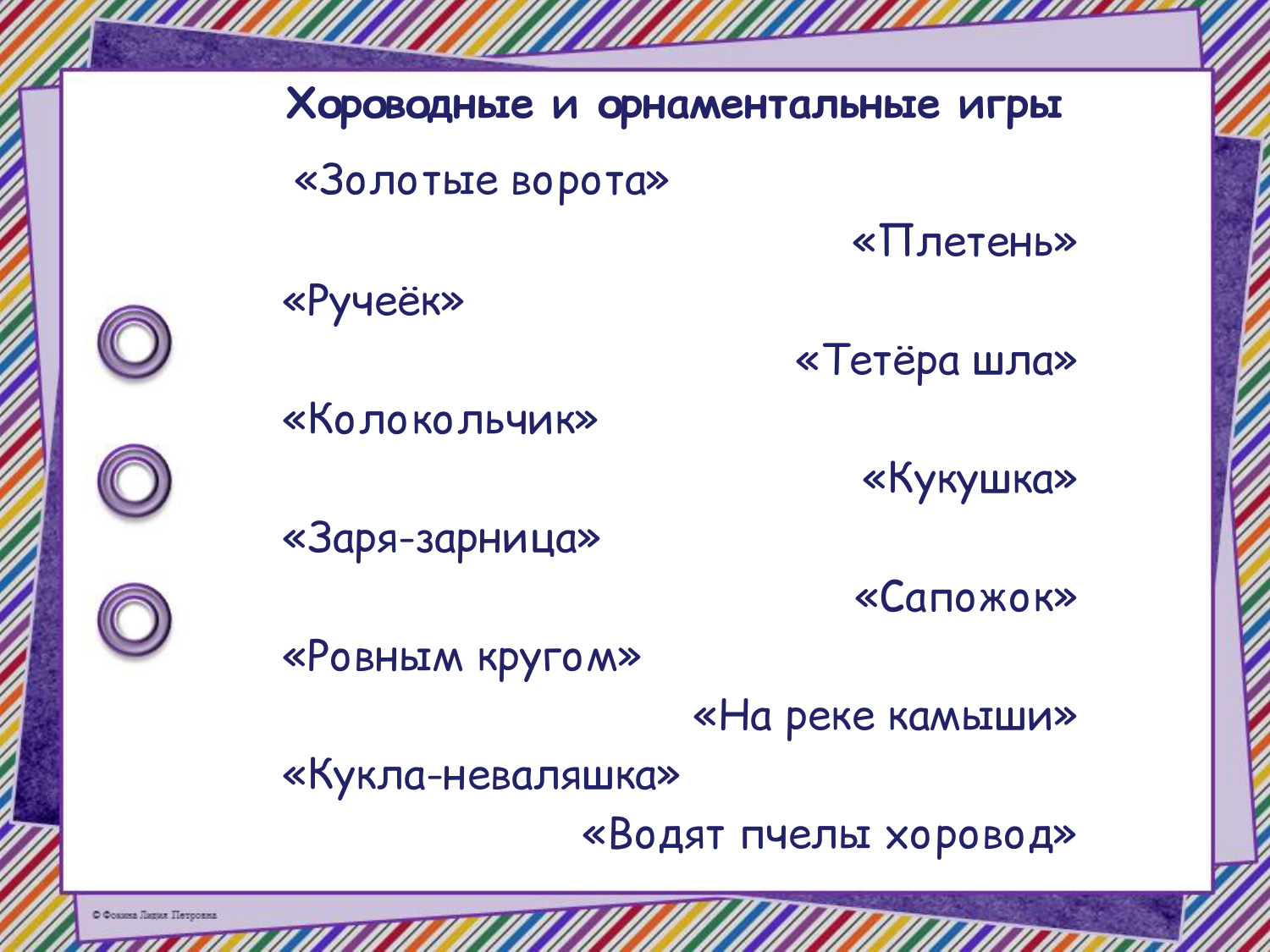

Хороводные и орнаментальные игры
 «Золотые ворота»
«Плетень»
 «Ручеёк»
 «Тетёра шла»
 «Колокольчик»
 «Кукушка»
 «Заря-зарница»
 «Сапожок»
 «Ровным кругом»
 «На реке камыши»
 «Кукла-неваляшка»
 «Водят пчелы хоровод»